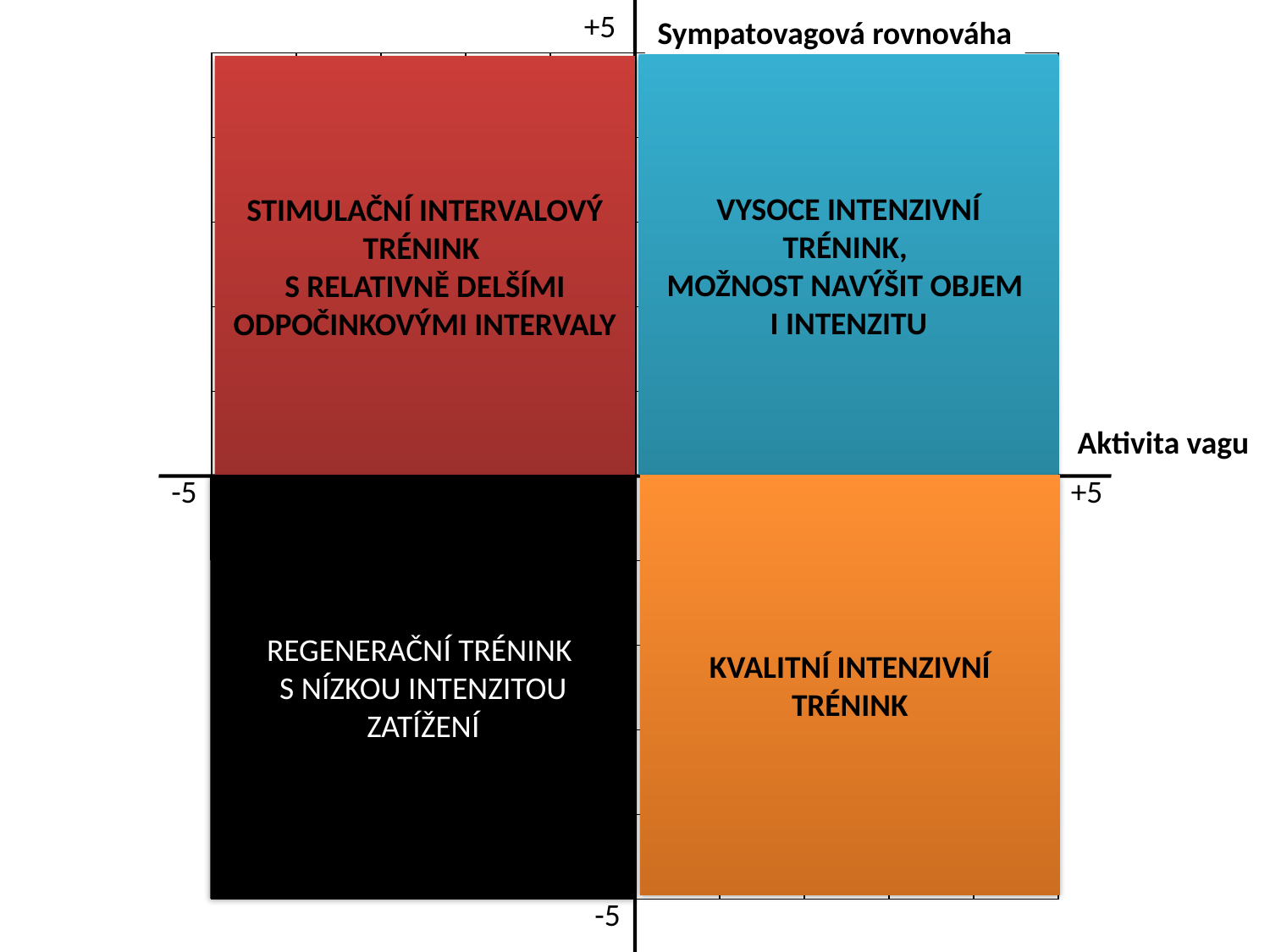

+5

Sympatovagová rovnováha

VYSOCE INTENZIVNÍ TRÉNINK,
MOŽNOST NAVÝŠIT OBJEM
I INTENZITU
STIMULAČNÍ INTERVALOVÝ TRÉNINK
S RELATIVNĚ DELŠÍMI ODPOČINKOVÝMI INTERVALY
7

1

11
12
8

16
5
3
20
18

14
4
Aktivita vagu
-5
+5
REGENERAČNÍ TRÉNINK
S NÍZKOU INTENZITOU ZATÍŽENÍ
KVALITNÍ INTENZIVNÍ TRÉNINK

17
2
15

10
19
9

13
6

-5